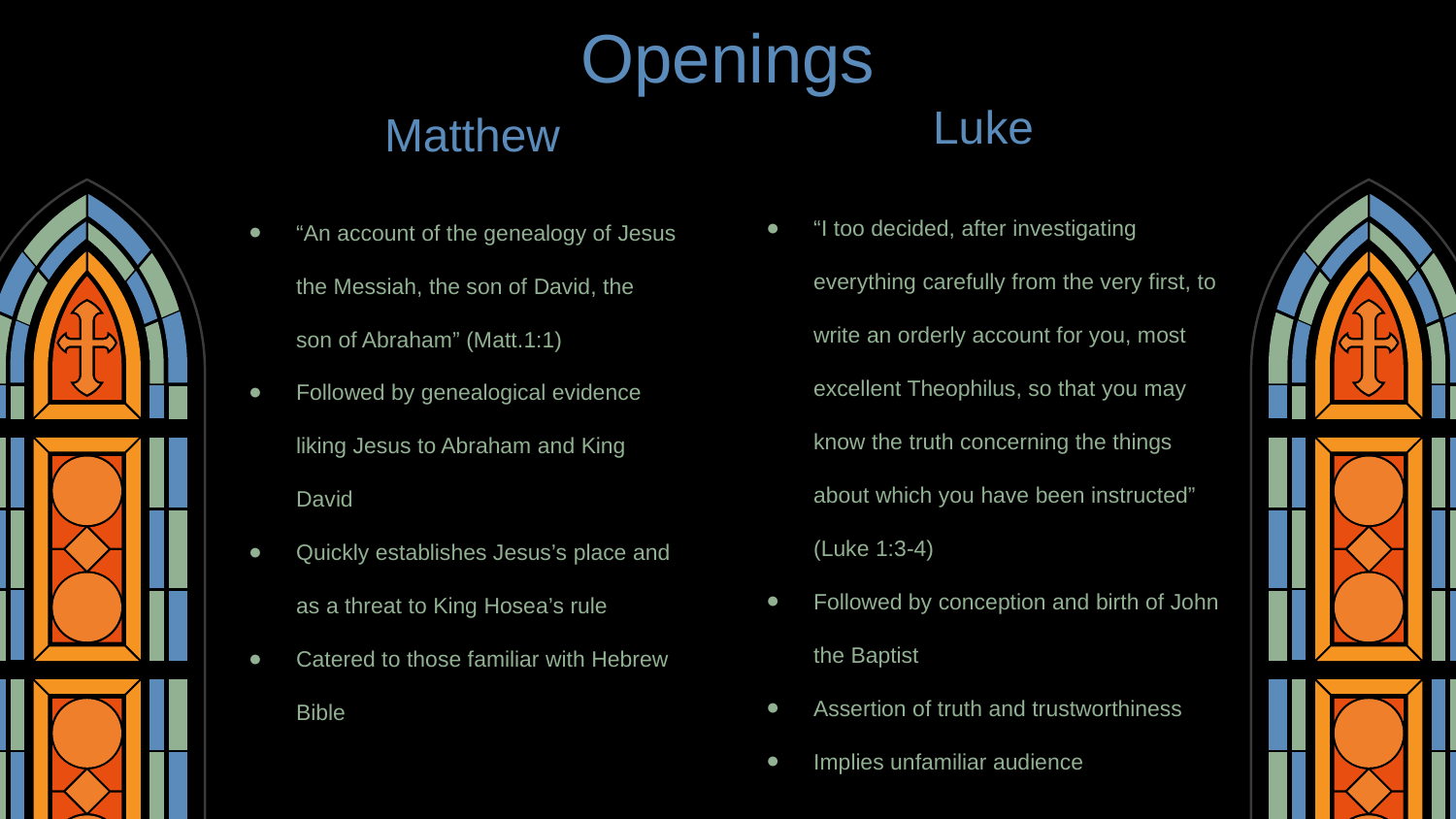

# Openings
Luke
Matthew
“An account of the genealogy of Jesus the Messiah, the son of David, the son of Abraham” (Matt.1:1)
Followed by genealogical evidence liking Jesus to Abraham and King David
Quickly establishes Jesus’s place and as a threat to King Hosea’s rule
Catered to those familiar with Hebrew Bible
“I too decided, after investigating everything carefully from the very first, to write an orderly account for you, most excellent Theophilus, so that you may know the truth concerning the things about which you have been instructed” (Luke 1:3-4)
Followed by conception and birth of John the Baptist
Assertion of truth and trustworthiness
Implies unfamiliar audience